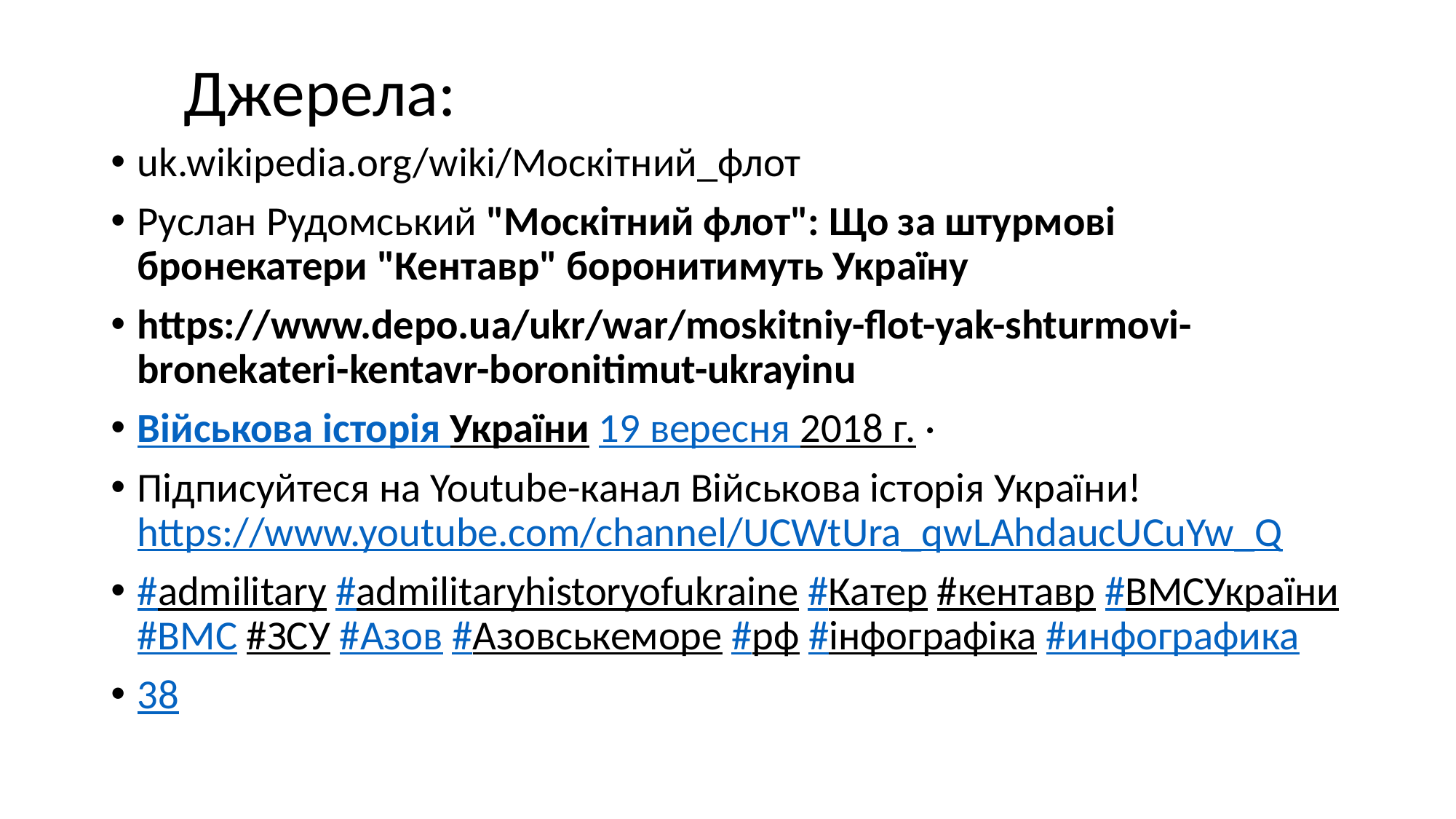

# Джерела:
uk.wikipedia.org/wiki/Москітний_флот
Руслан Рудомський "Москітний флот": Що за штурмові бронекатери "Кентавр" боронитимуть Україну
https://www.depo.ua/ukr/war/moskitniy-flot-yak-shturmovi-bronekateri-kentavr-boronitimut-ukrayinu
Військова історія України 19 вересня 2018 г. ·
Підписуйтеся на Youtube-канал Військова історія України!
https://www.youtube.com/channel/UCWtUra_qwLAhdaucUCuYw_Q
#admilitary #admilitaryhistoryofukraine #Катер #кентавр #ВМСУкраїни #ВМС #ЗСУ #Азов #Азовськеморе #рф #інфографіка #инфографика
38